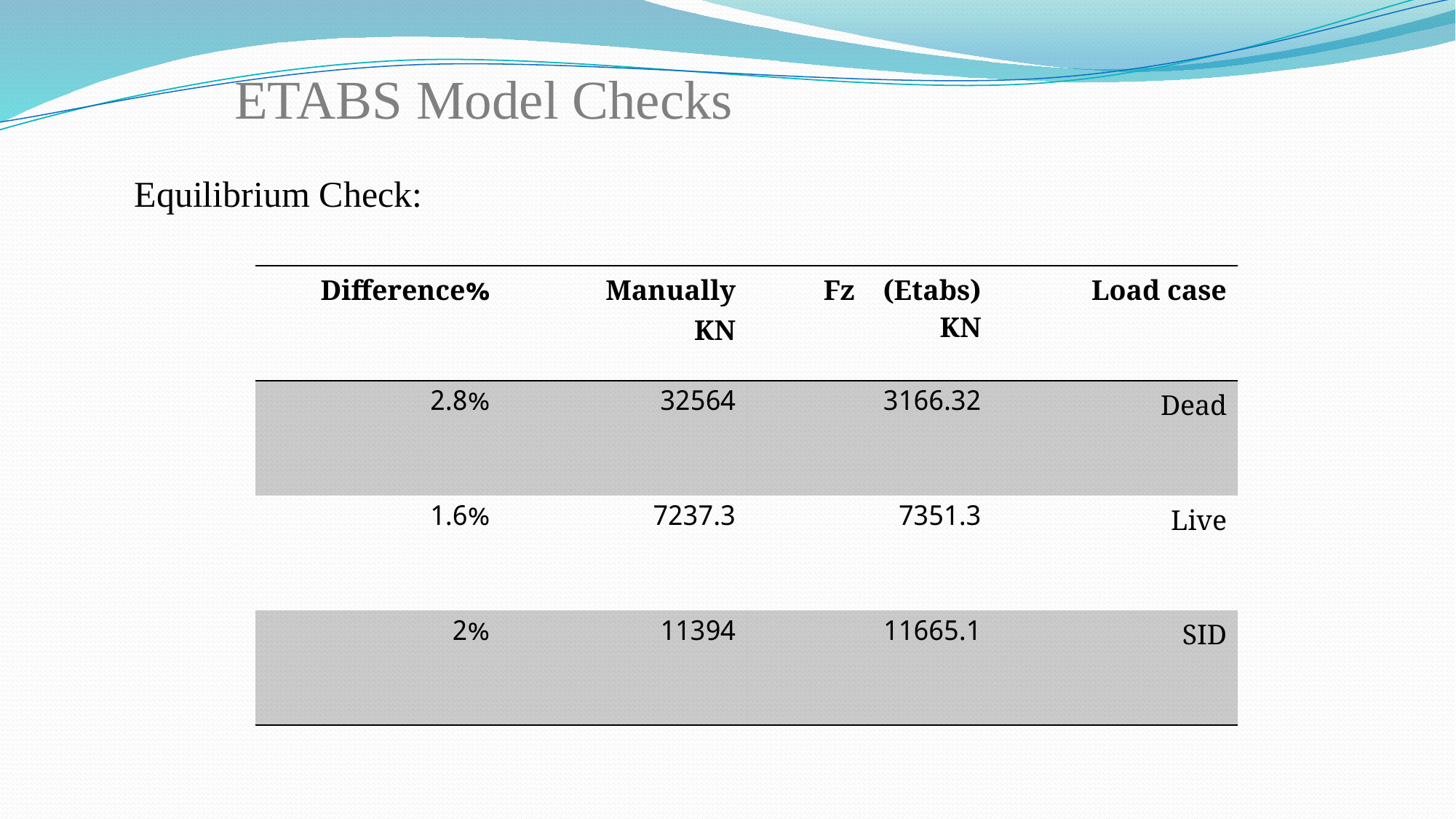

ETABS Model Checks
Equilibrium Check:
| %Difference | Manually KN | Fz (Etabs) KN | Load case |
| --- | --- | --- | --- |
| 2.8% | 32564 | 3166.32 | Dead |
| 1.6% | 7237.3 | 7351.3 | Live |
| 2% | 11394 | 11665.1 | SID |